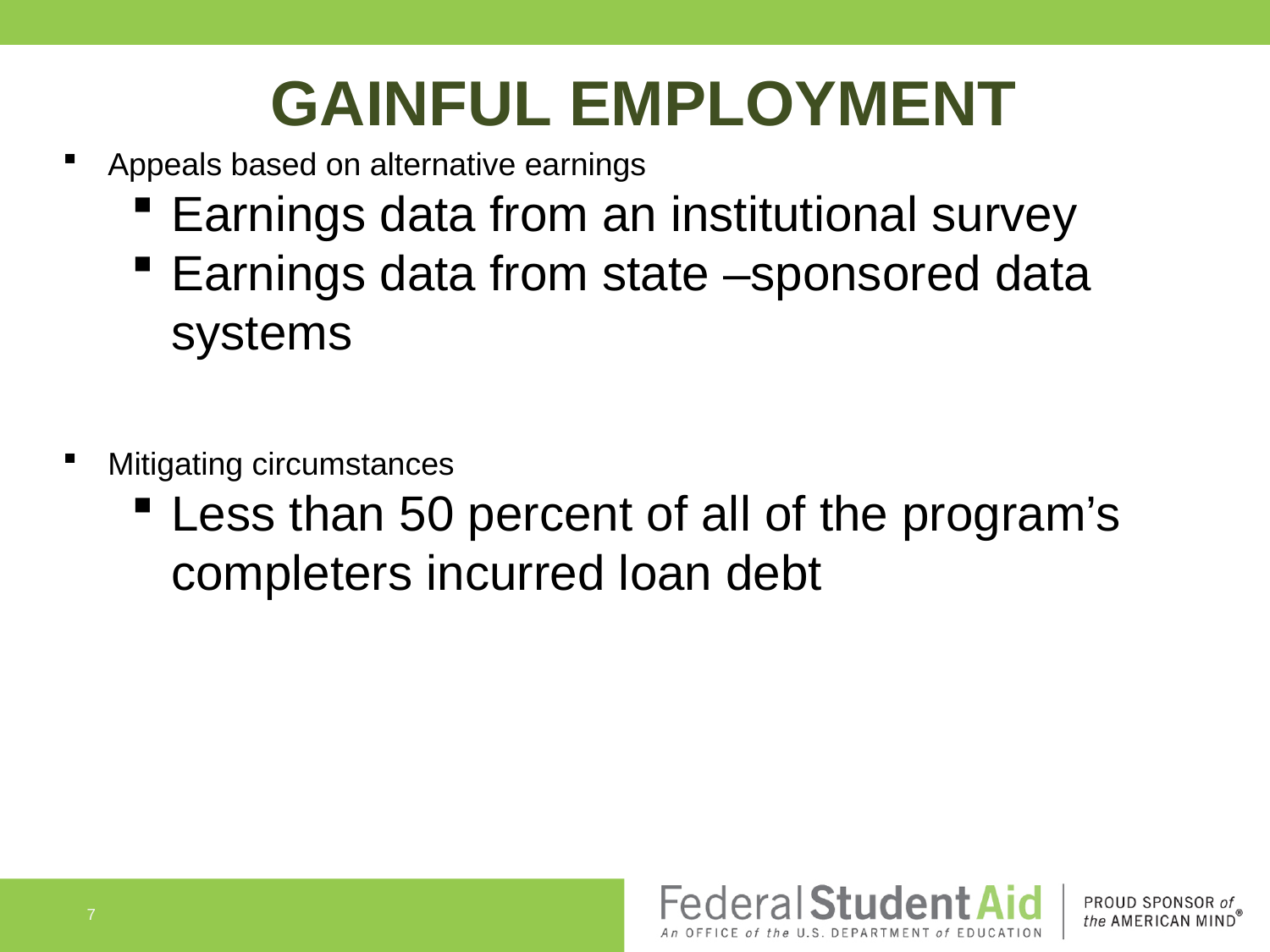

GAINFUL EMPLOYMENT
Appeals based on alternative earnings
Earnings data from an institutional survey
Earnings data from state –sponsored data systems

Mitigating circumstances
Less than 50 percent of all of the program’s completers incurred loan debt

7